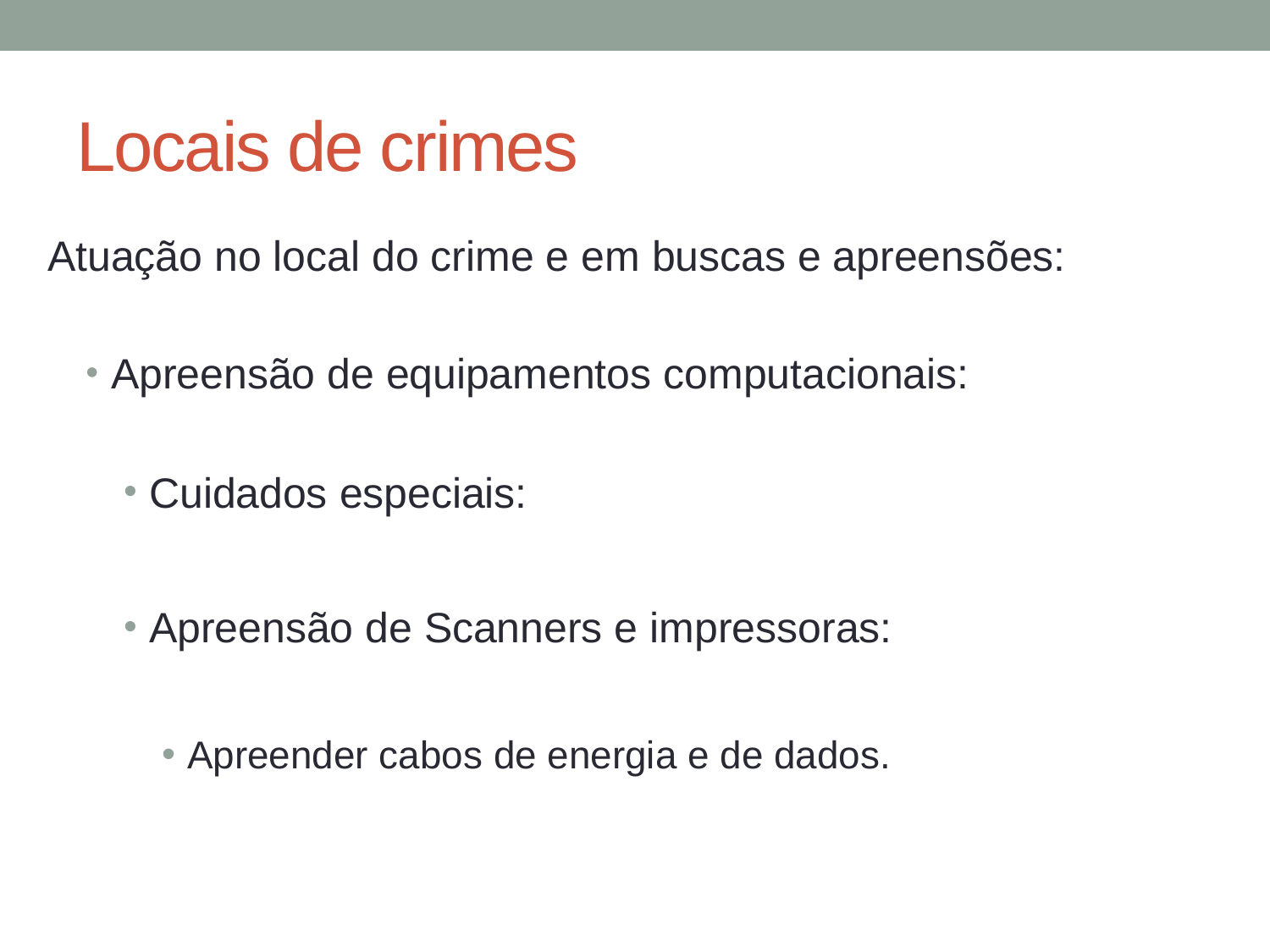

# Locais de crimes
Atuação no local do crime e em buscas e apreensões:

Apreensão de equipamentos computacionais:

Cuidados especiais:

Apreensão de Scanners e impressoras:

Apreender cabos de energia e de dados.